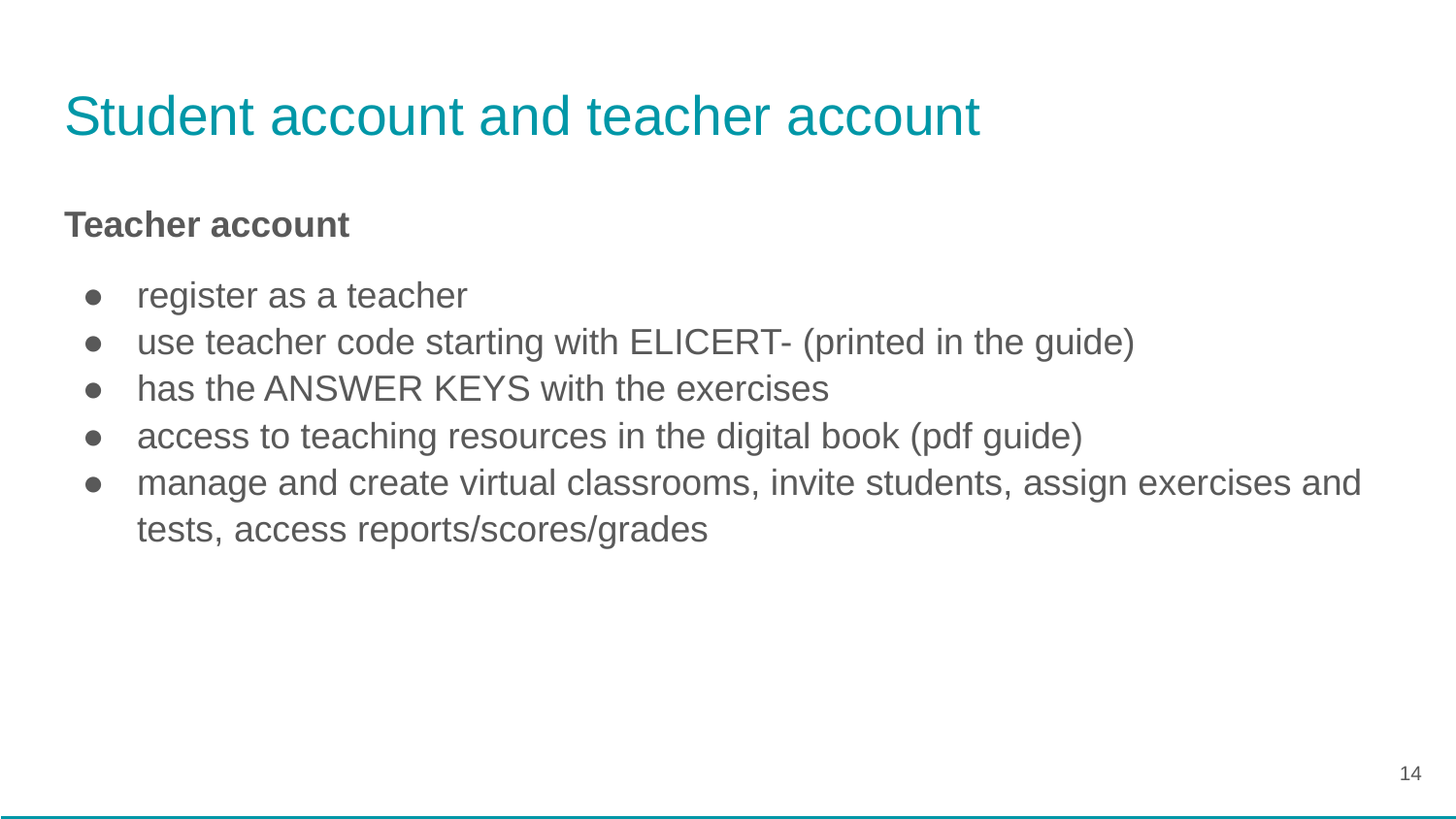

# Student account and teacher account

Teacher account
register as a teacher
use teacher code starting with ELICERT- (printed in the guide)
has the ANSWER KEYS with the exercises
access to teaching resources in the digital book (pdf guide)
manage and create virtual classrooms, invite students, assign exercises and tests, access reports/scores/grades

14